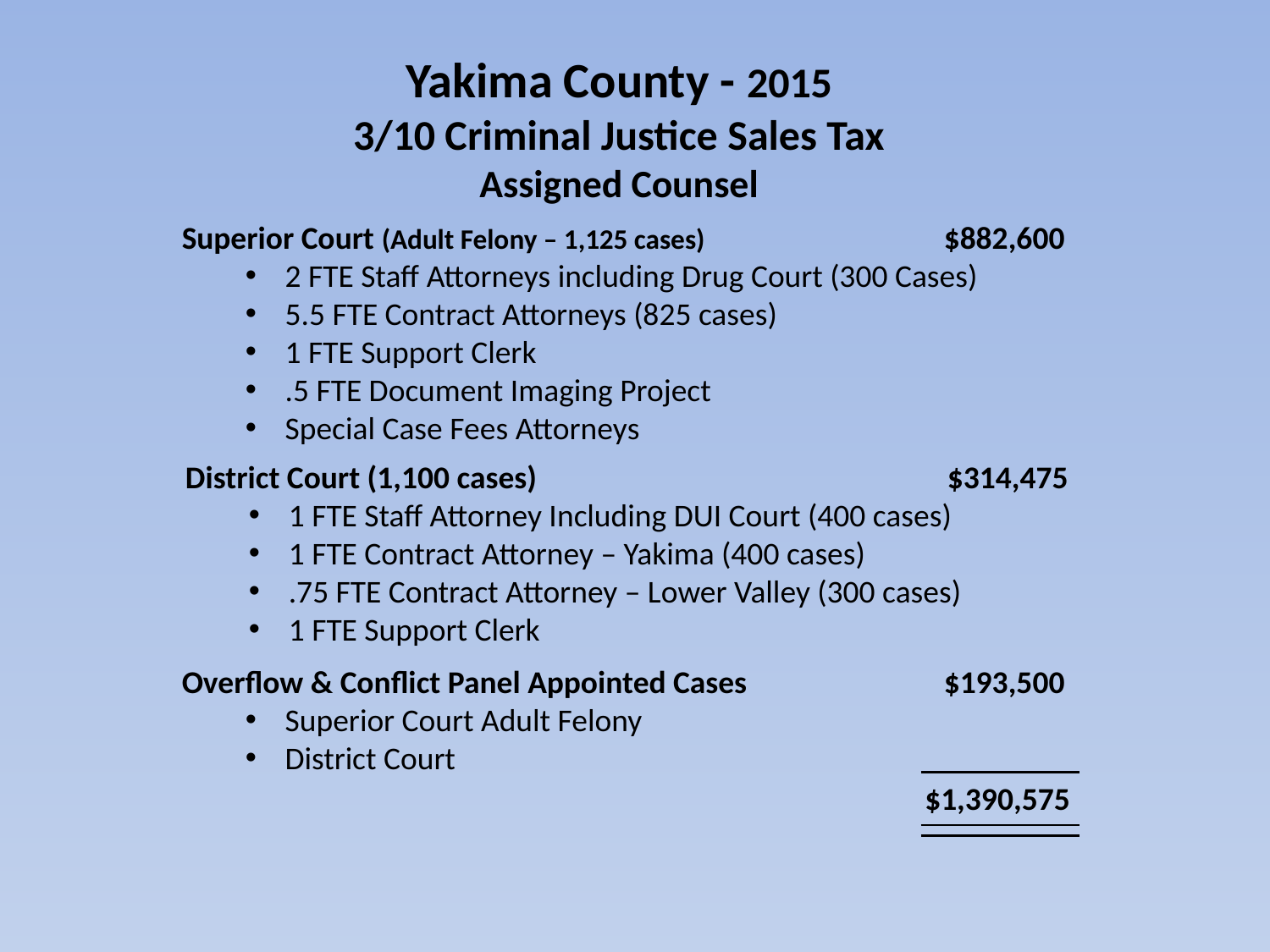

Yakima County - 2015
3/10 Criminal Justice Sales Tax
Assigned Counsel
Superior Court (Adult Felony – 1,125 cases)		$882,600
2 FTE Staff Attorneys including Drug Court (300 Cases)
5.5 FTE Contract Attorneys (825 cases)
1 FTE Support Clerk
.5 FTE Document Imaging Project
Special Case Fees Attorneys
District Court (1,100 cases)				$314,475
1 FTE Staff Attorney Including DUI Court (400 cases)
1 FTE Contract Attorney – Yakima (400 cases)
.75 FTE Contract Attorney – Lower Valley (300 cases)
1 FTE Support Clerk
Overflow & Conflict Panel Appointed Cases		$193,500
Superior Court Adult Felony
District Court
					               $1,390,575